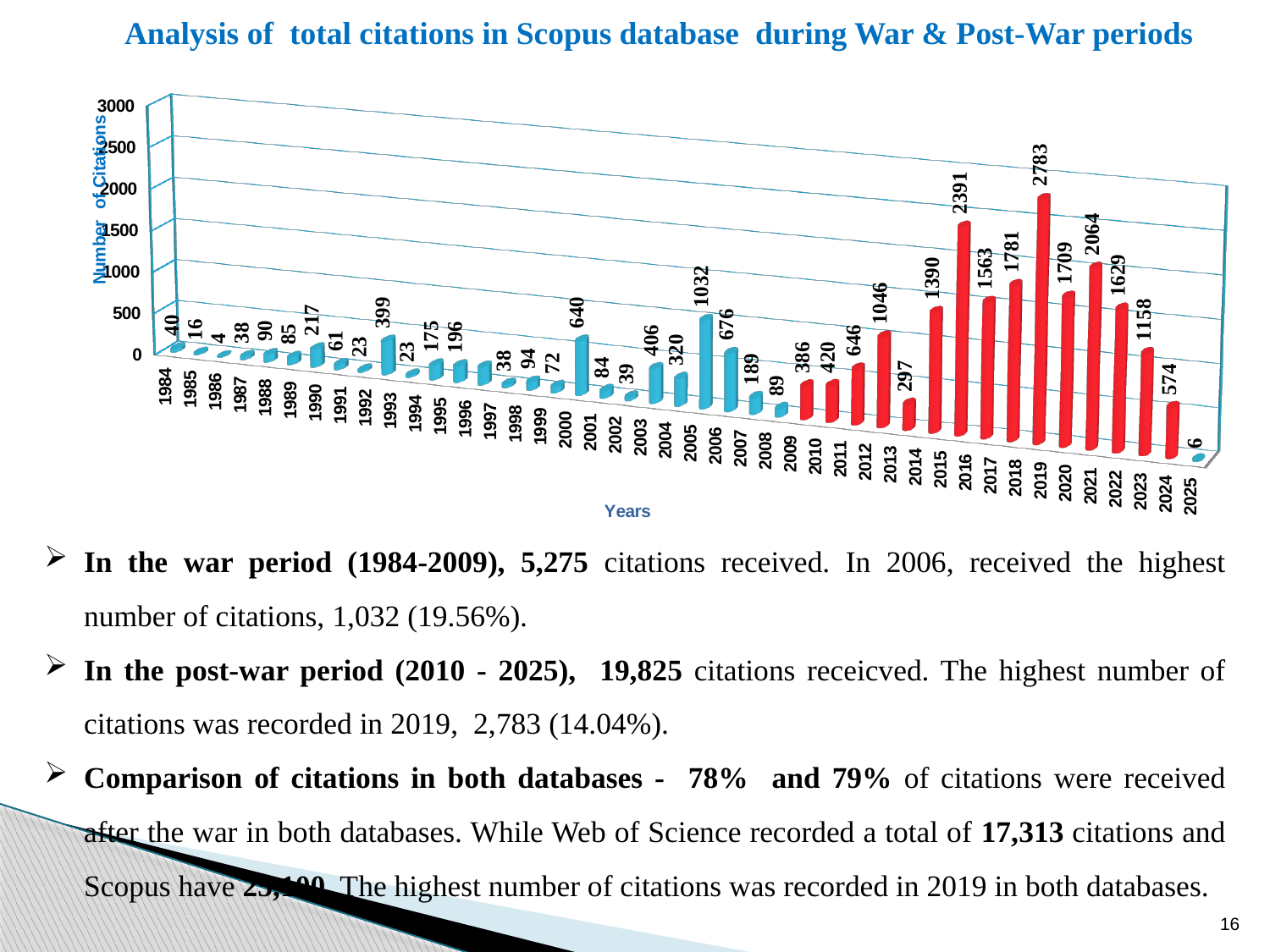

Analysis of  total citations in Scopus database  during War & Post-War periods

[unsupported chart]

In the war period (1984-2009), 5,275 citations received. In 2006, received the highest number of citations, 1,032 (19.56%).
In the post-war period (2010 - 2025),  19,825 citations receicved. The highest number of citations was recorded in 2019,  2,783 (14.04%).
Comparison of citations in both databases -  78%  and 79% of citations were received after the war in both databases. While Web of Science recorded a total of 17,313 citations and Scopus have 25,100. The highest number of citations was recorded in 2019 in both databases.
16